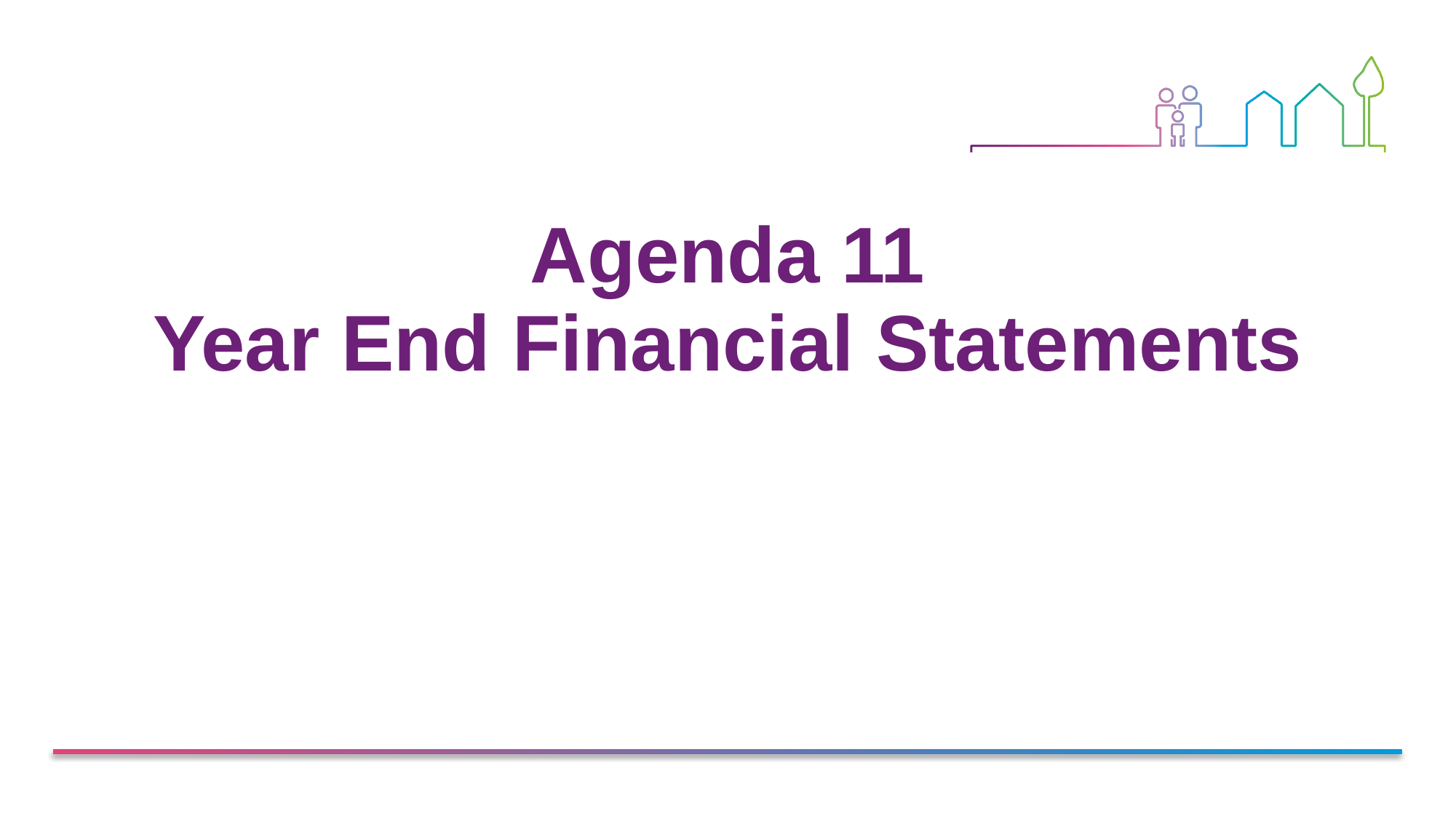

# Agenda 11 Year End Financial Statements